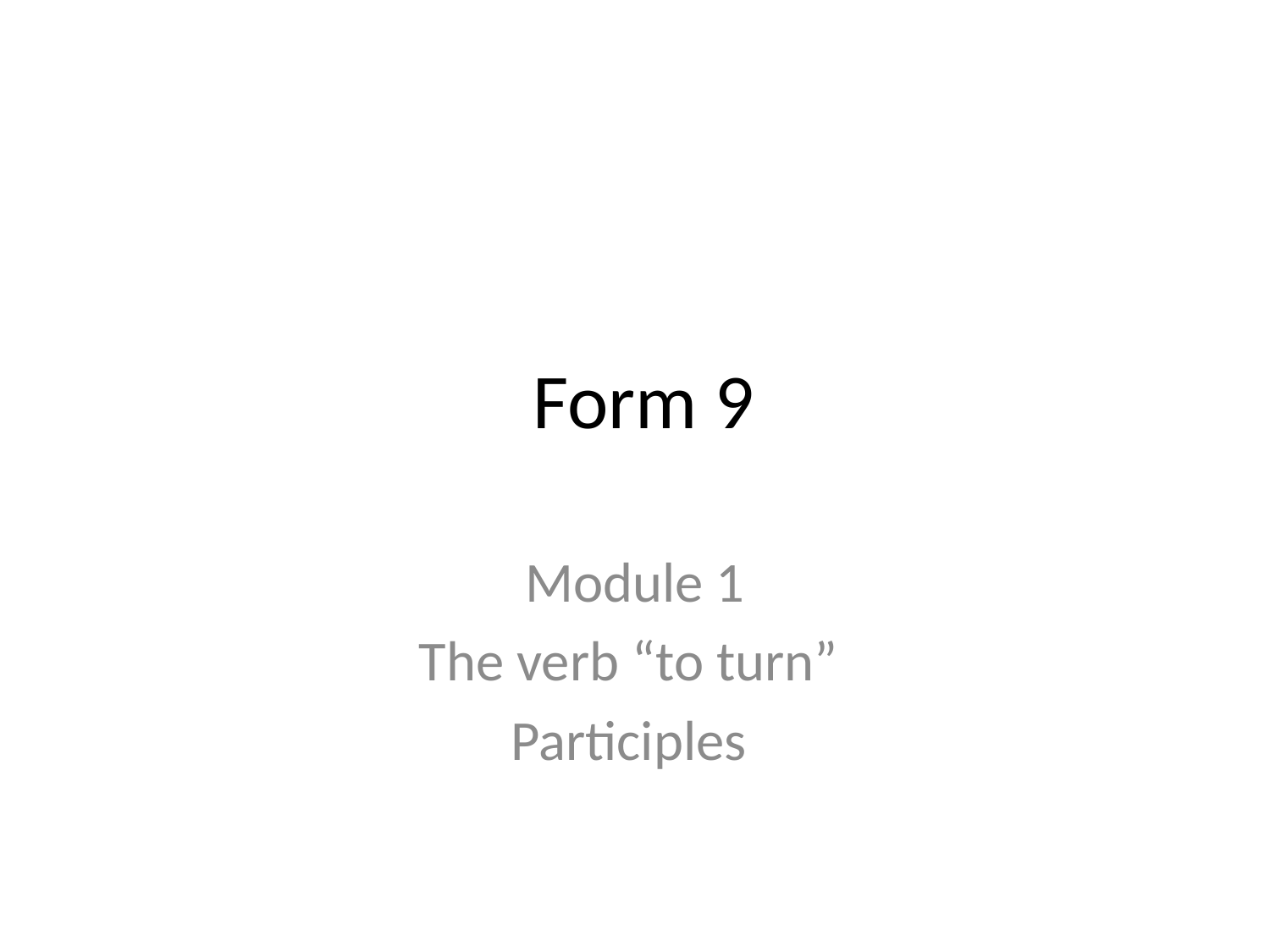

# Form 9
Module 1
The verb “to turn”
Participles